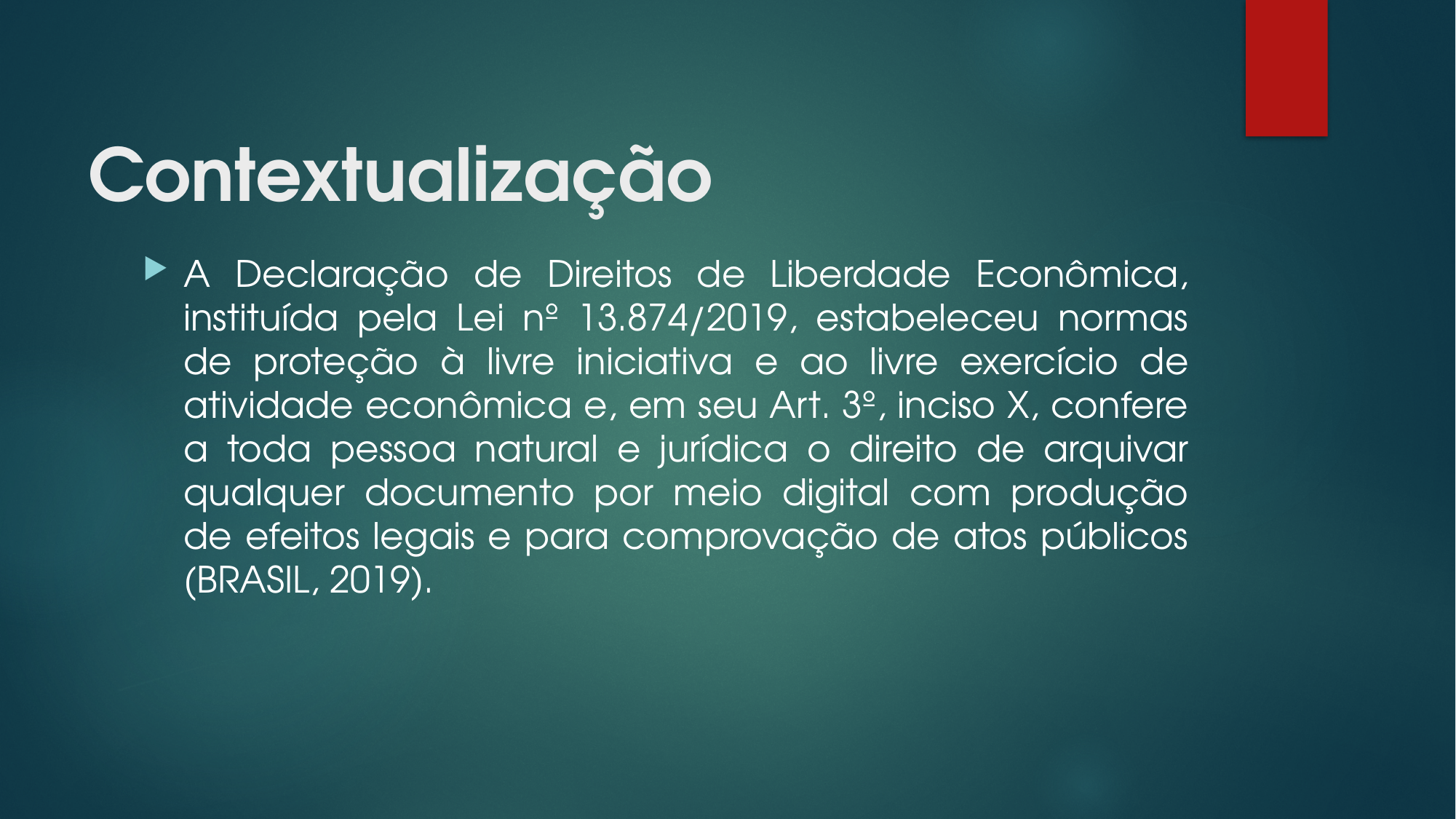

# Contextualização
A Declaração de Direitos de Liberdade Econômica, instituída pela Lei nº 13.874/2019, estabeleceu normas de proteção à livre iniciativa e ao livre exercício de atividade econômica e, em seu Art. 3º, inciso X, confere a toda pessoa natural e jurídica o direito de arquivar qualquer documento por meio digital com produção de efeitos legais e para comprovação de atos públicos (BRASIL, 2019).